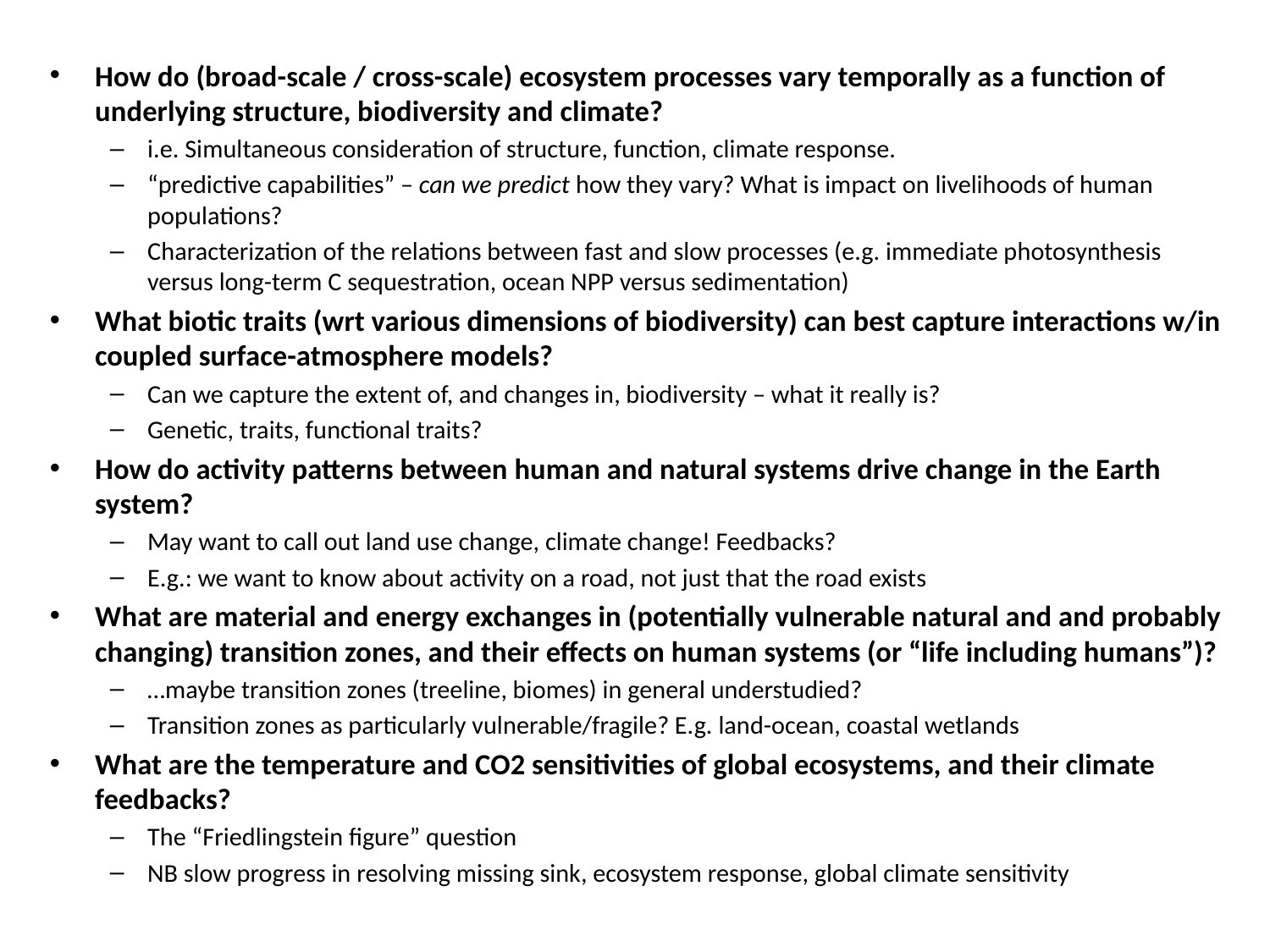

How do (broad-scale / cross-scale) ecosystem processes vary temporally as a function of underlying structure, biodiversity and climate?
i.e. Simultaneous consideration of structure, function, climate response.
“predictive capabilities” – can we predict how they vary? What is impact on livelihoods of human populations?
Characterization of the relations between fast and slow processes (e.g. immediate photosynthesis versus long-term C sequestration, ocean NPP versus sedimentation)
What biotic traits (wrt various dimensions of biodiversity) can best capture interactions w/in coupled surface-atmosphere models?
Can we capture the extent of, and changes in, biodiversity – what it really is?
Genetic, traits, functional traits?
How do activity patterns between human and natural systems drive change in the Earth system?
May want to call out land use change, climate change! Feedbacks?
E.g.: we want to know about activity on a road, not just that the road exists
What are material and energy exchanges in (potentially vulnerable natural and and probably changing) transition zones, and their effects on human systems (or “life including humans”)?
…maybe transition zones (treeline, biomes) in general understudied?
Transition zones as particularly vulnerable/fragile? E.g. land-ocean, coastal wetlands
What are the temperature and CO2 sensitivities of global ecosystems, and their climate feedbacks?
The “Friedlingstein figure” question
NB slow progress in resolving missing sink, ecosystem response, global climate sensitivity